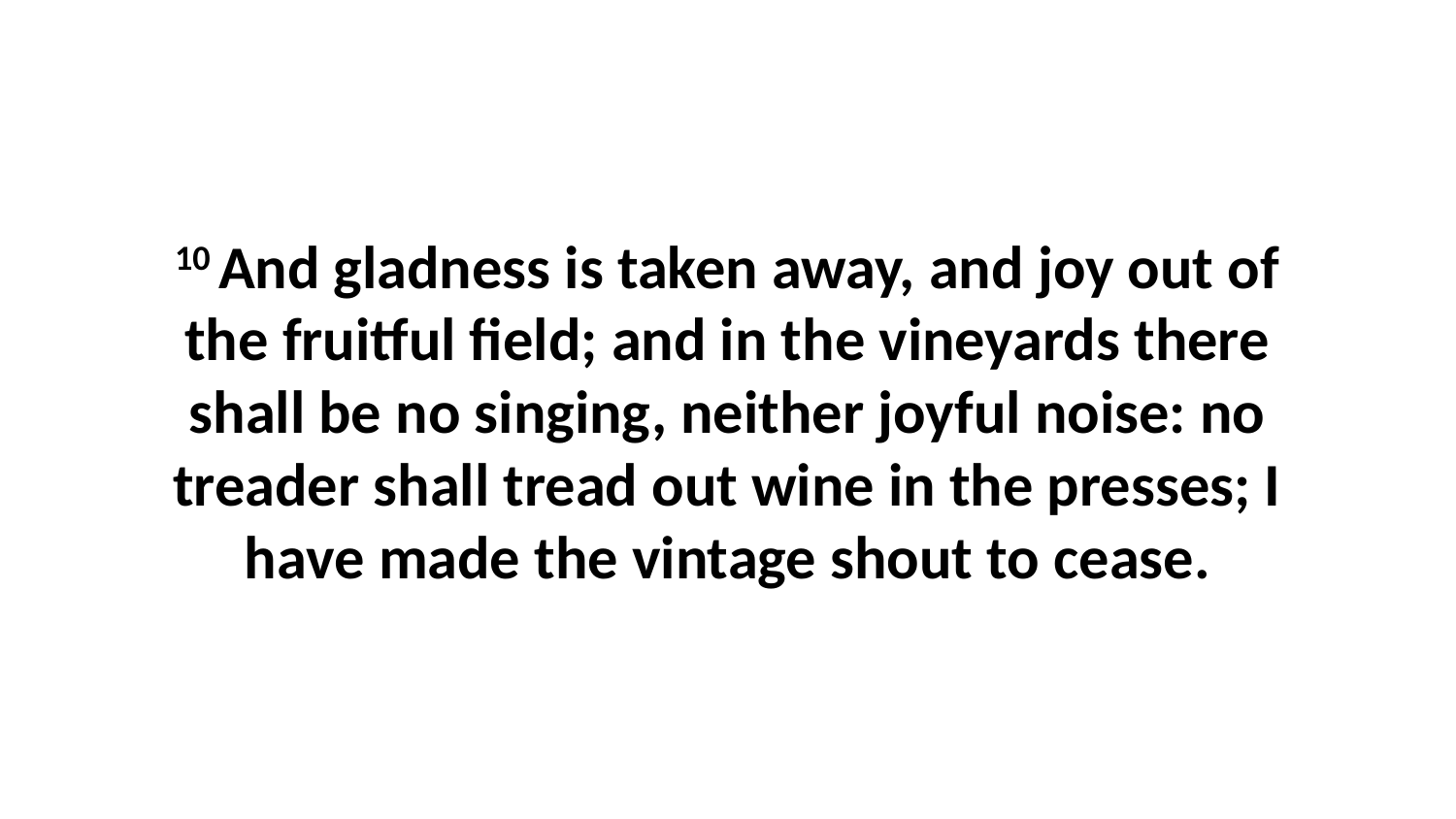

10 And gladness is taken away, and joy out of the fruitful field; and in the vineyards there shall be no singing, neither joyful noise: no treader shall tread out wine in the presses; I have made the vintage shout to cease.